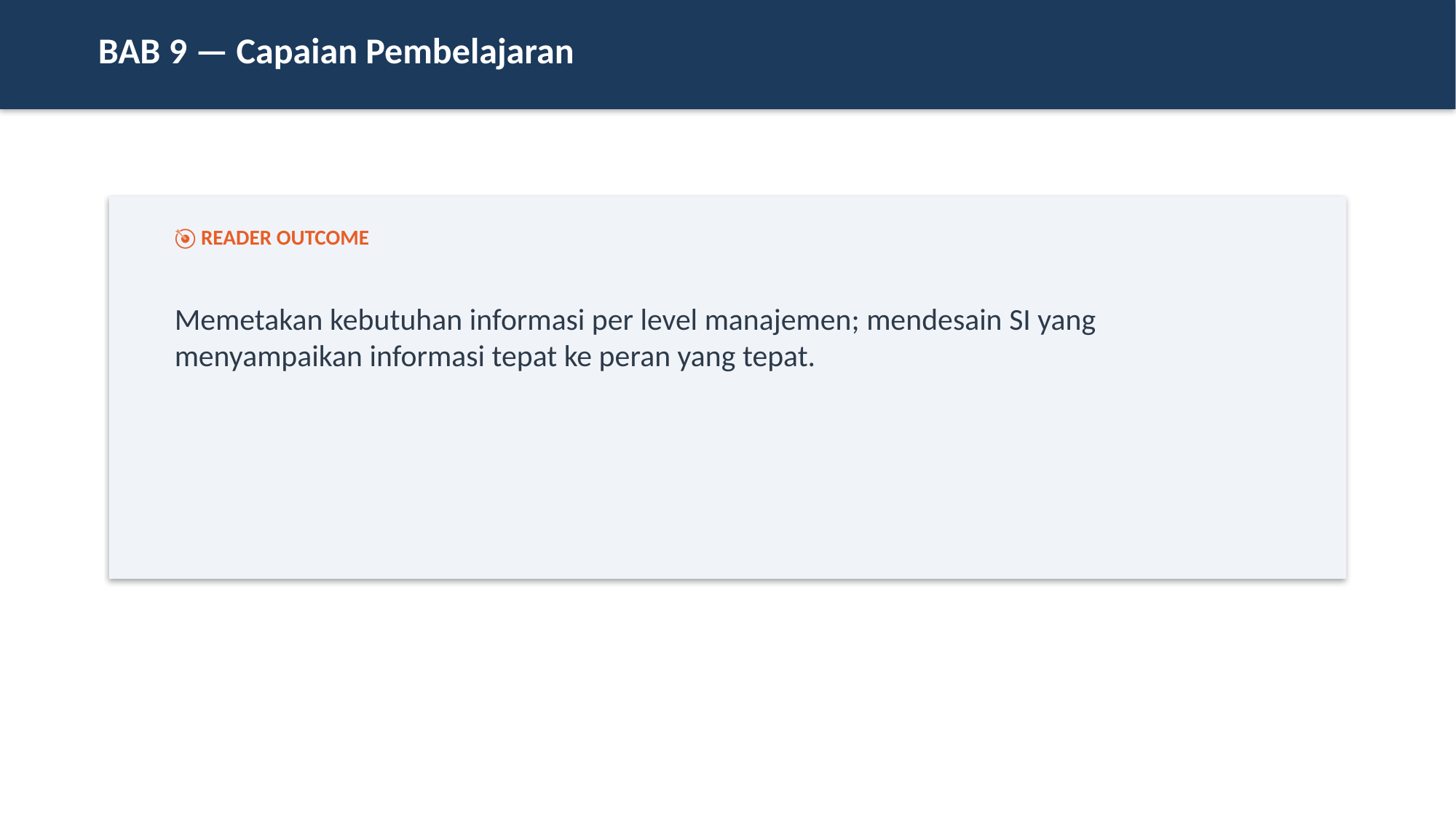

BAB 9 — Capaian Pembelajaran

🎯 READER OUTCOME
Memetakan kebutuhan informasi per level manajemen; mendesain SI yang menyampaikan informasi tepat ke peran yang tepat.